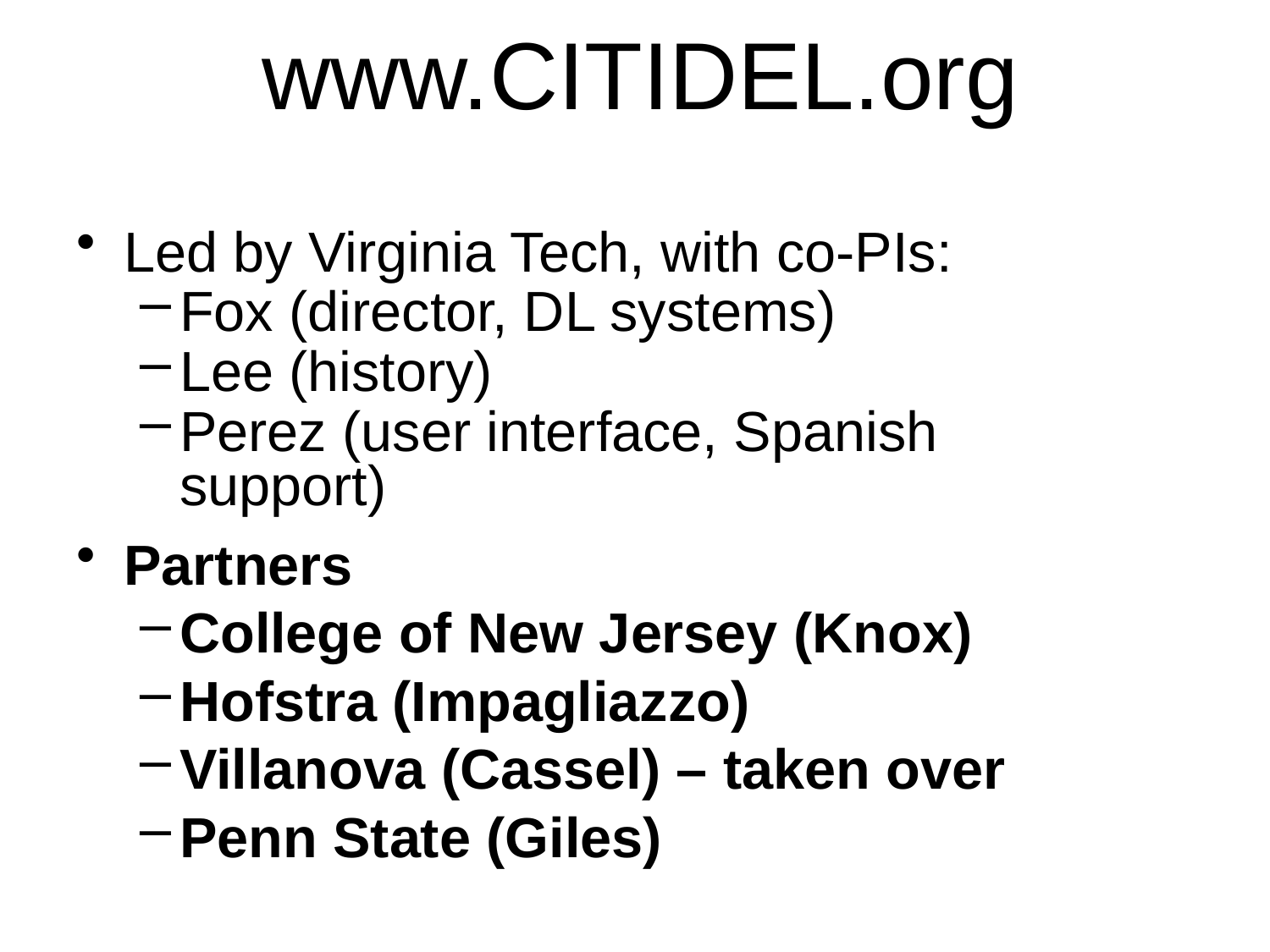

# www.CITIDEL.org
Led by Virginia Tech, with co-PIs:
Fox (director, DL systems)
Lee (history)
Perez (user interface, Spanish support)
Partners
College of New Jersey (Knox)
Hofstra (Impagliazzo)
Villanova (Cassel) – taken over
Penn State (Giles)